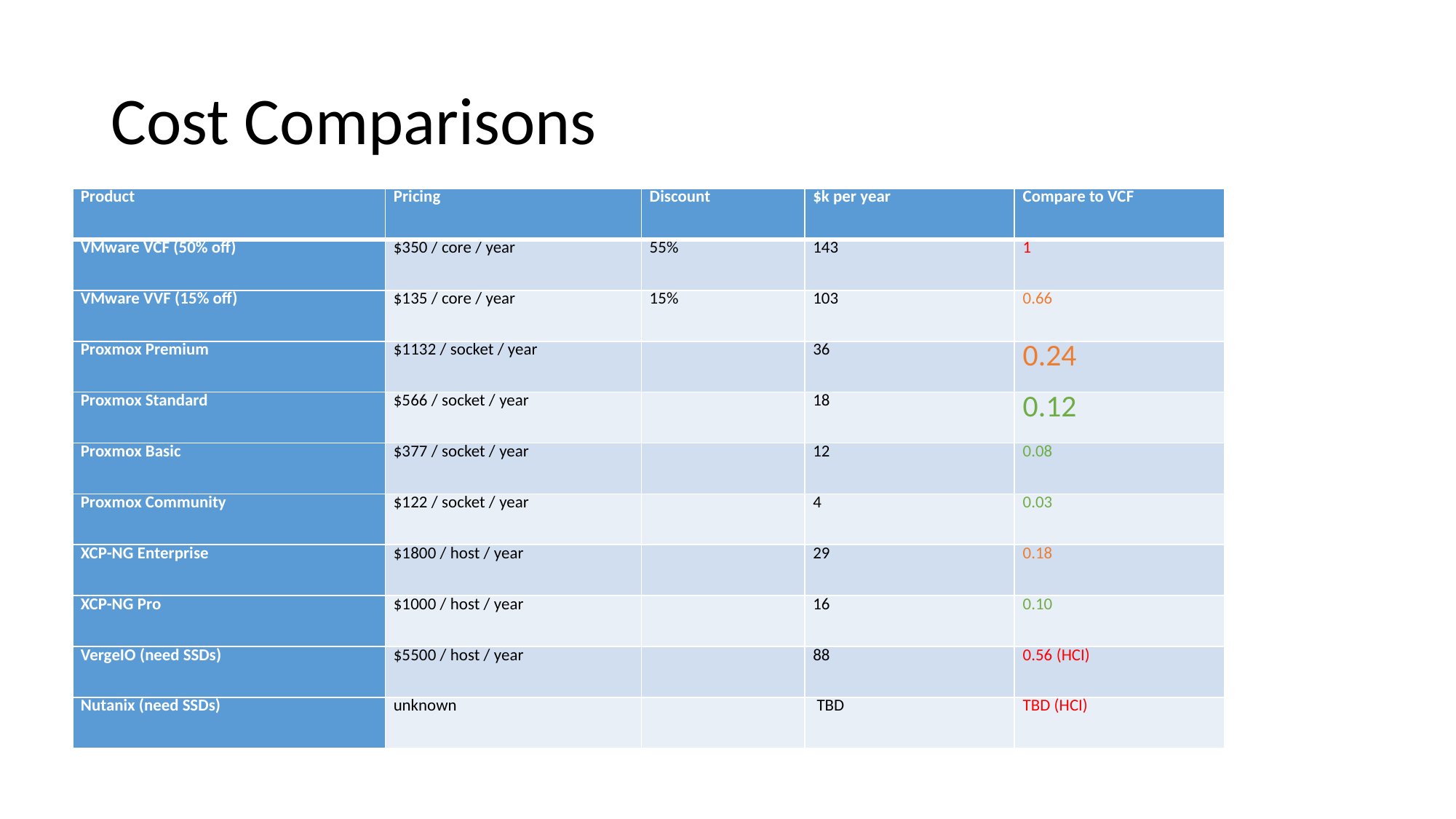

# Cost Comparisons
| Product | Pricing | Discount | $k per year | Compare to VCF |
| --- | --- | --- | --- | --- |
| VMware VCF (50% off) | $350 / core / year | 55% | 143 | 1 |
| VMware VVF (15% off) | $135 / core / year | 15% | 103 | 0.66 |
| Proxmox Premium | $1132 / socket / year |  | 36 | 0.24 |
| Proxmox Standard | $566 / socket / year |  | 18 | 0.12 |
| Proxmox Basic | $377 / socket / year |  | 12 | 0.08 |
| Proxmox Community | $122 / socket / year |  | 4 | 0.03 |
| XCP-NG Enterprise | $1800 / host / year |  | 29 | 0.18 |
| XCP-NG Pro | $1000 / host / year |  | 16 | 0.10 |
| VergeIO (need SSDs) | $5500 / host / year |  | 88 | 0.56 (HCI) |
| Nutanix (need SSDs) | unknown |  | TBD | TBD (HCI) |